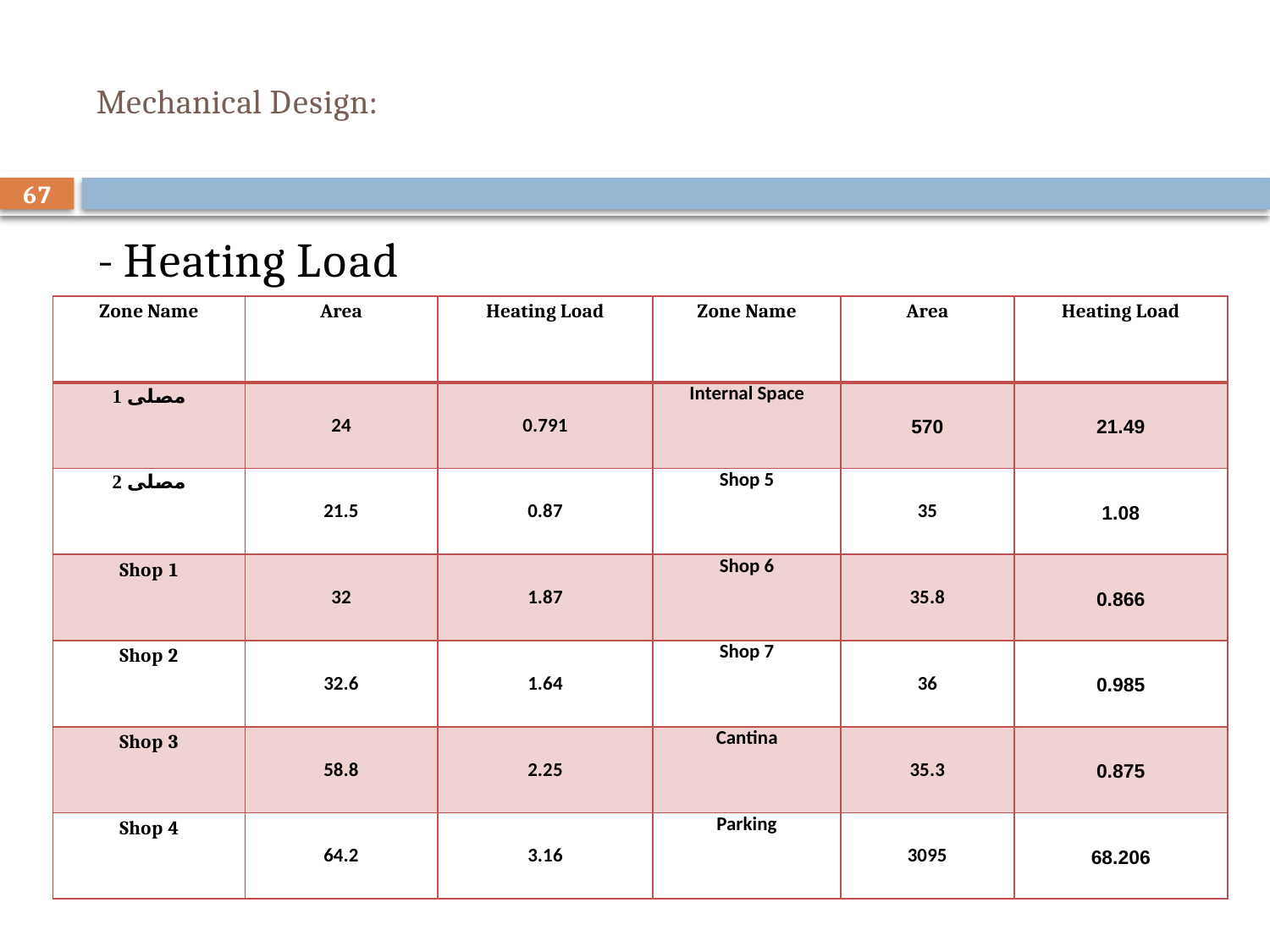

# Mechanical Design:
67
- Heating Load
| Zone Name | Area | Heating Load | Zone Name | Area | Heating Load |
| --- | --- | --- | --- | --- | --- |
| مصلى 1 | 24 | 0.791 | Internal Space | 570 | 21.49 |
| مصلى 2 | 21.5 | 0.87 | Shop 5 | 35 | 1.08 |
| Shop 1 | 32 | 1.87 | Shop 6 | 35.8 | 0.866 |
| Shop 2 | 32.6 | 1.64 | Shop 7 | 36 | 0.985 |
| Shop 3 | 58.8 | 2.25 | Cantina | 35.3 | 0.875 |
| Shop 4 | 64.2 | 3.16 | Parking | 3095 | 68.206 |